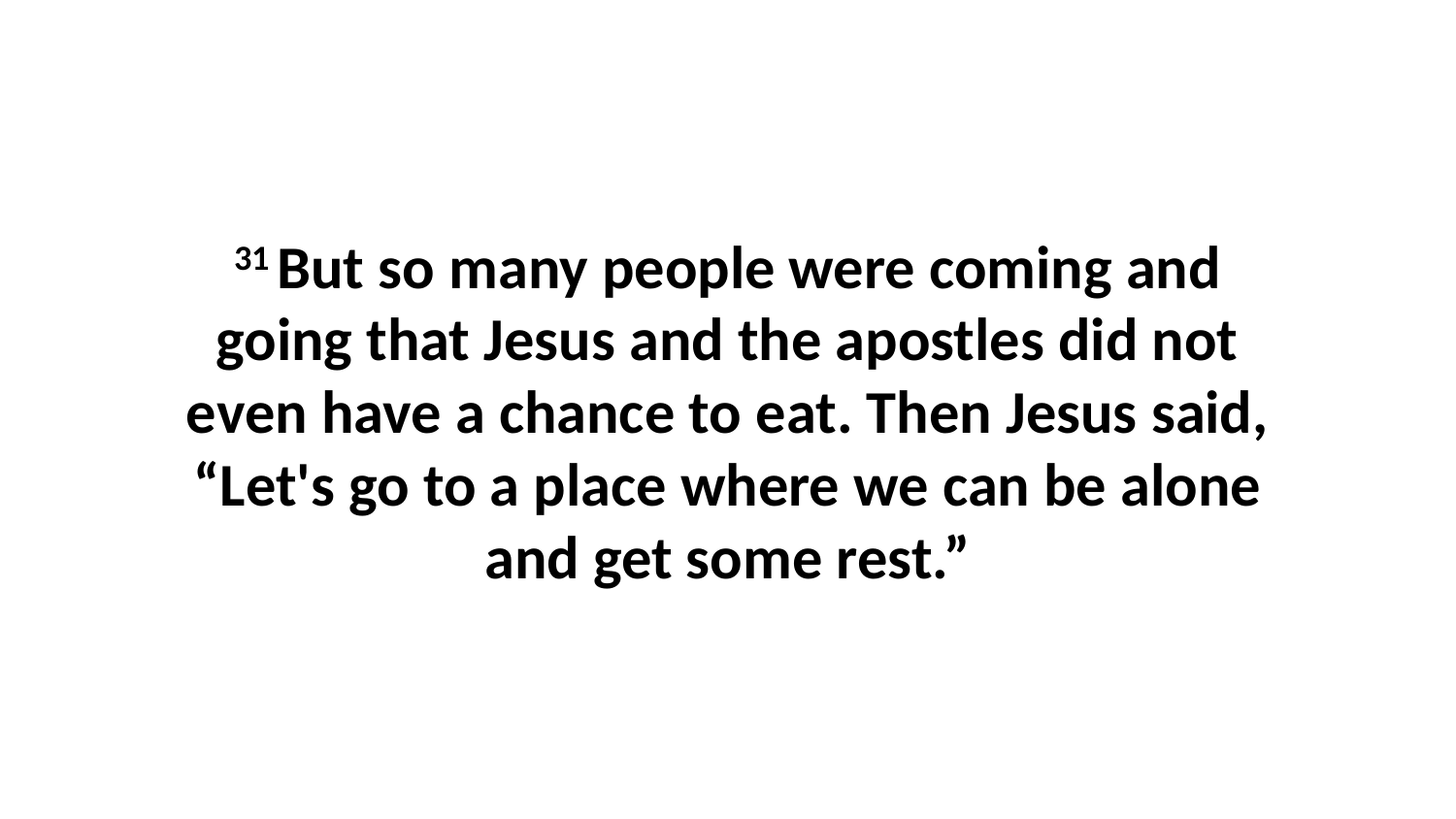

31 But so many people were coming and going that Jesus and the apostles did not even have a chance to eat. Then Jesus said, “Let's go to a place where we can be alone and get some rest.”